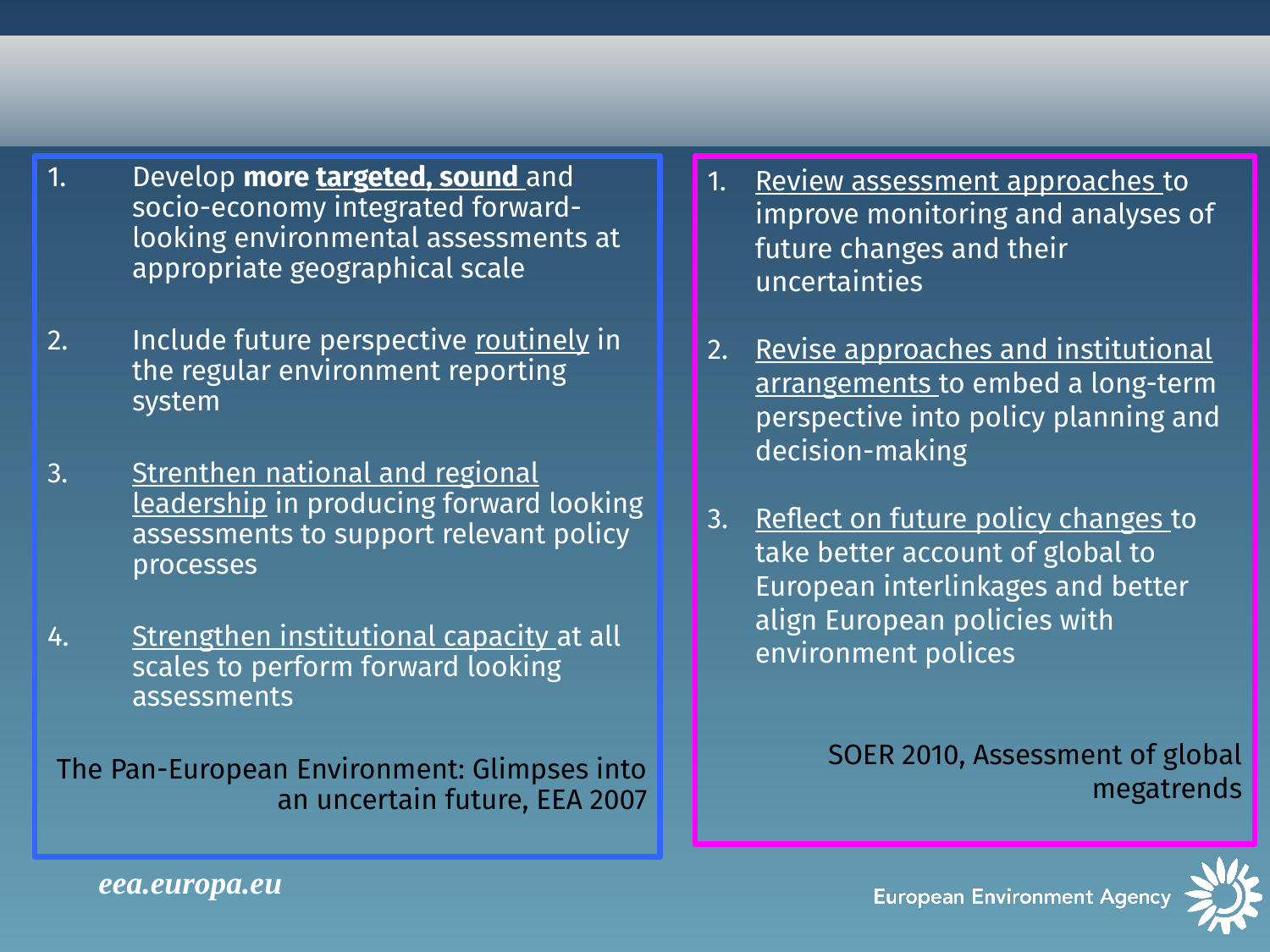

# Conlusions on how to improve usefulness of future studies
Develop more targeted, sound and socio-economy integrated forward-looking environmental assessments at appropriate geographical scale

Include future perspective routinely in the regular environment reporting system

Strenthen national and regional leadership in producing forward looking assessments to support relevant policy processes

Strengthen institutional capacity at all scales to perform forward looking assessments

The Pan-European Environment: Glimpses into an uncertain future, EEA 2007

Review assessment approaches to improve monitoring and analyses of future changes and their uncertainties

Revise approaches and institutional arrangements to embed a long-term perspective into policy planning and decision-making

Reflect on future policy changes to take better account of global to European interlinkages and better align European policies with environment polices

SOER 2010, Assessment of global megatrends